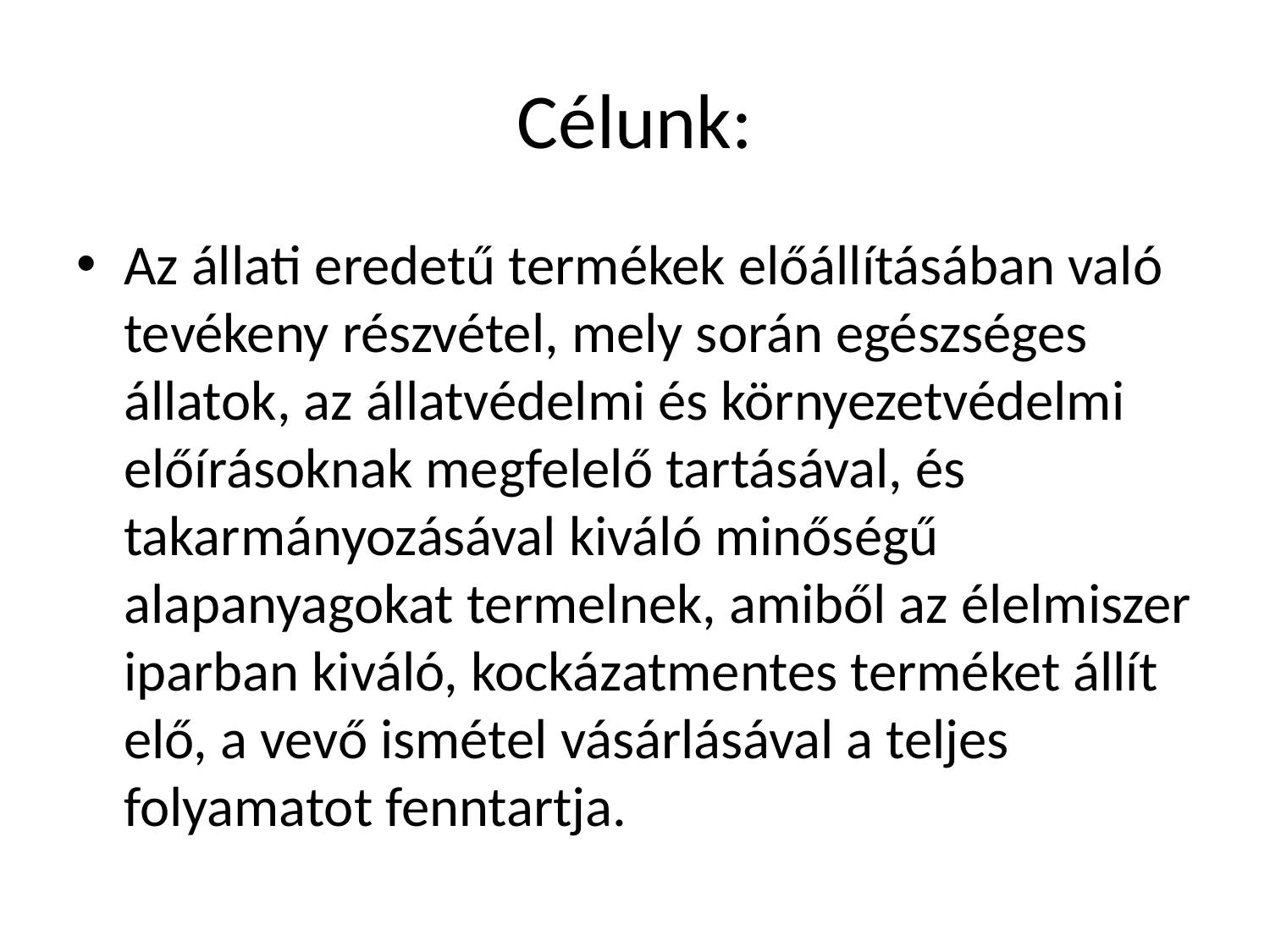

# Célunk:
Az állati eredetű termékek előállításában való tevékeny részvétel, mely során egészséges állatok, az állatvédelmi és környezetvédelmi előírásoknak megfelelő tartásával, és takarmányozásával kiváló minőségű alapanyagokat termelnek, amiből az élelmiszer iparban kiváló, kockázatmentes terméket állít elő, a vevő ismétel vásárlásával a teljes folyamatot fenntartja.